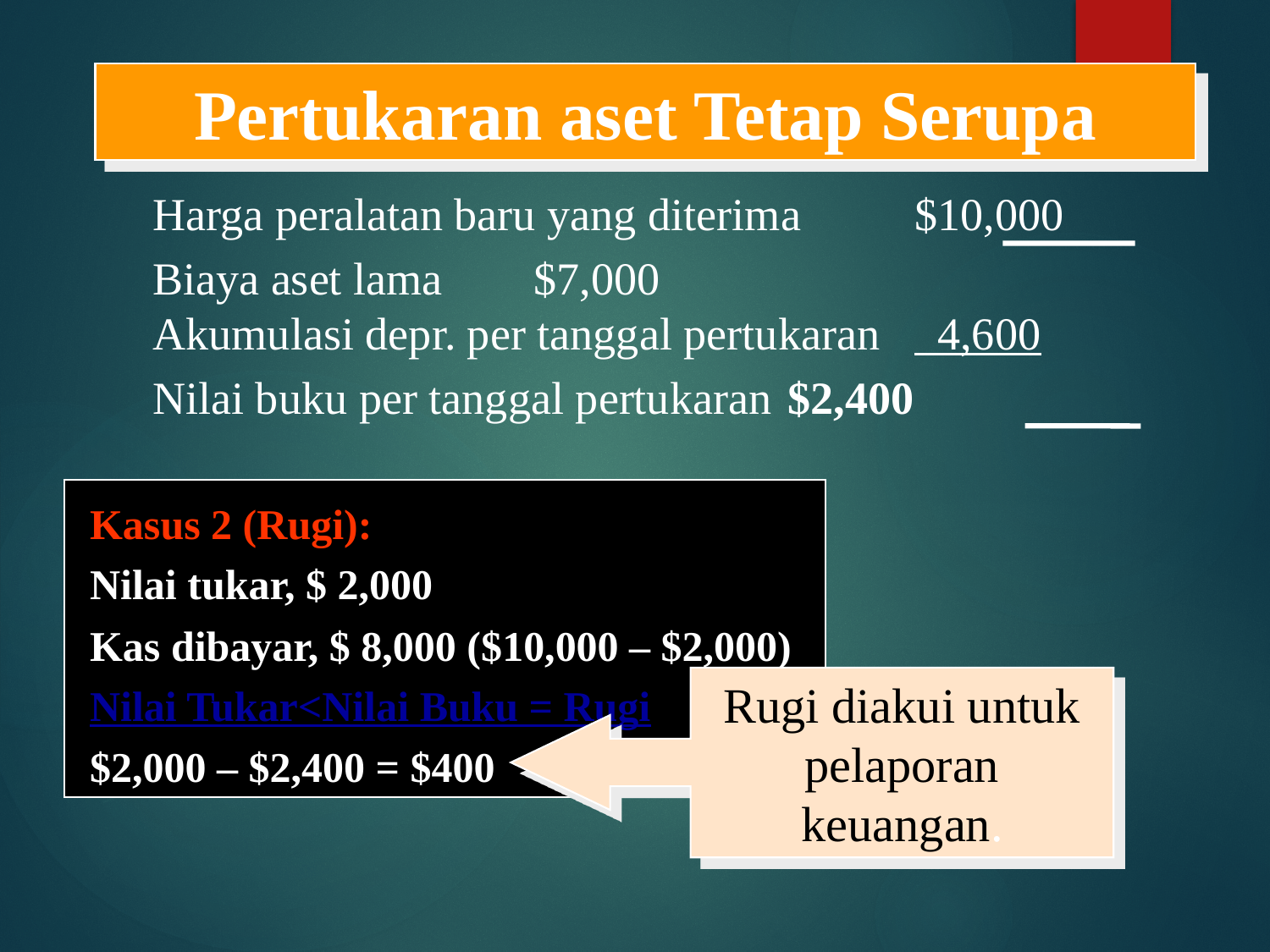

23
Pertukaran aset Tetap Serupa
Harga peralatan baru yang diterima	$10,000
Biaya aset lama	$7,000
Akumulasi depr. per tanggal pertukaran 	  4,600
Nilai buku per tanggal pertukaran 	$2,400

Kasus 2 (Rugi):
Nilai tukar, $ 2,000
Kas dibayar, $ 8,000 ($10,000 – $2,000)
Nilai Tukar<Nilai Buku = Rugi
$2,000 – $2,400 = $400
Rugi diakui untuk pelaporan keuangan.